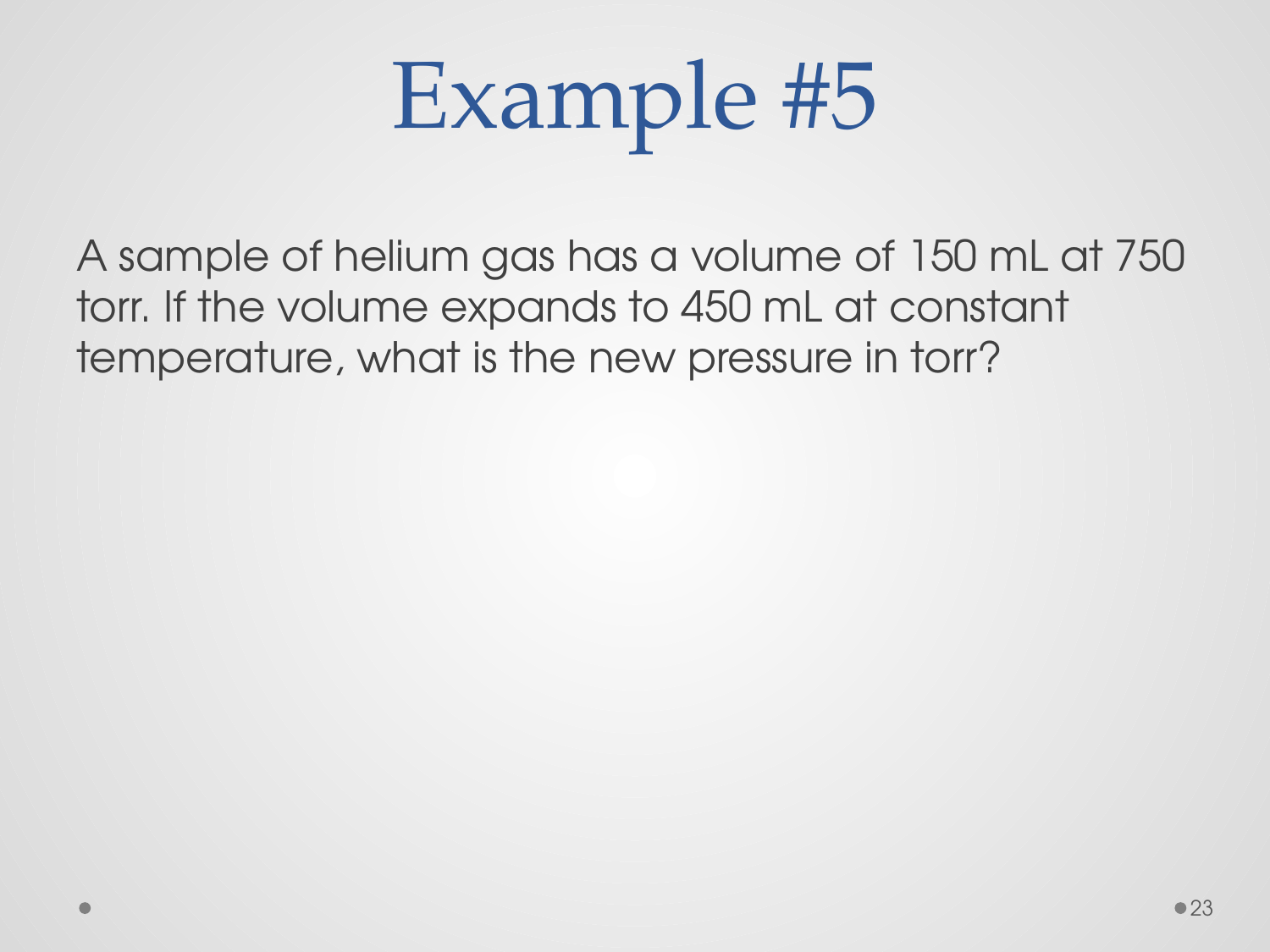

# Example #5
A sample of helium gas has a volume of 150 mL at 750 torr. If the volume expands to 450 mL at constant temperature, what is the new pressure in torr?
23